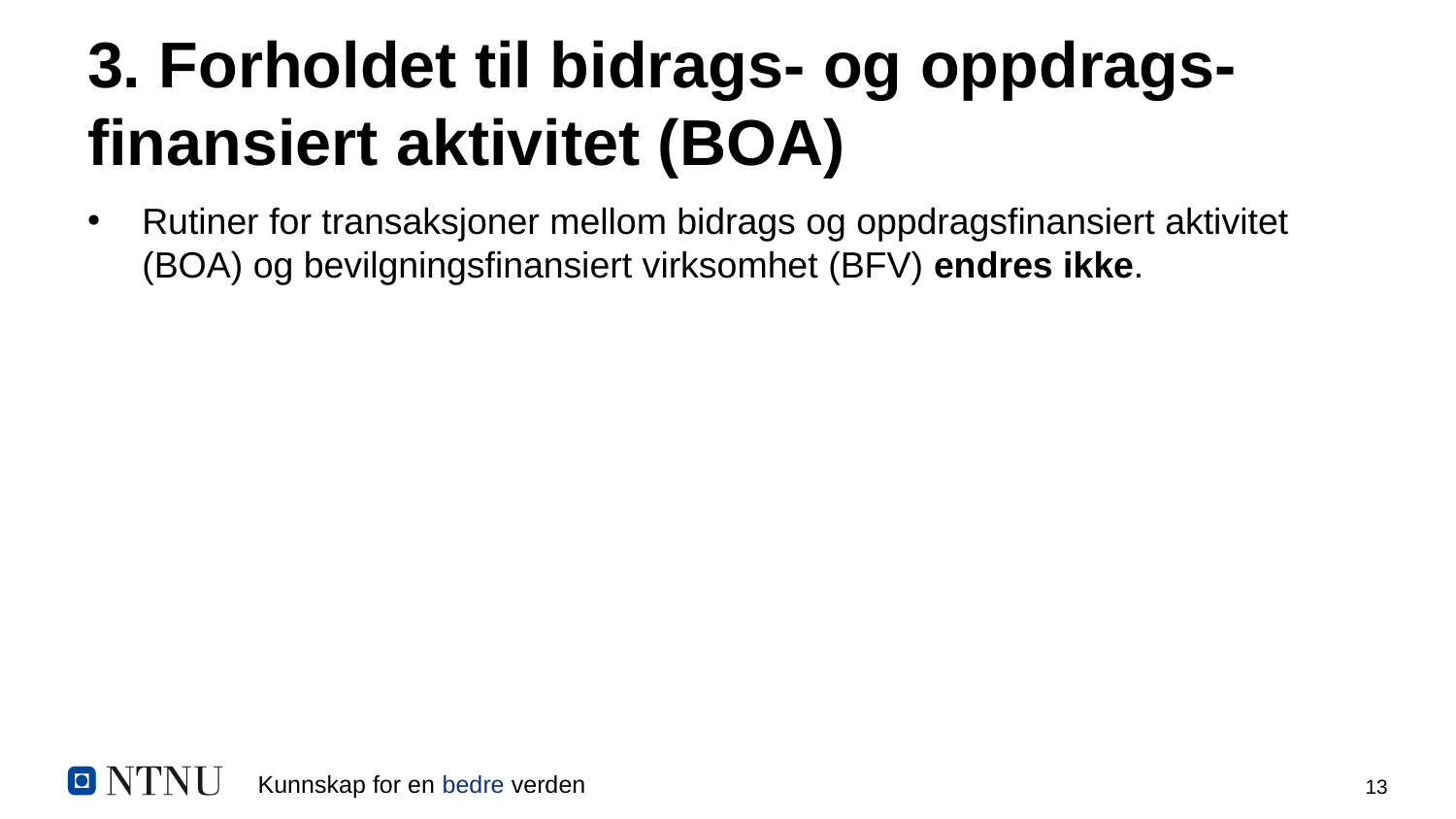

# 3. Forholdet til bidrags- og oppdrags-finansiert aktivitet (BOA)
Rutiner for transaksjoner mellom bidrags og oppdragsfinansiert aktivitet (BOA) og bevilgningsfinansiert virksomhet (BFV) endres ikke.